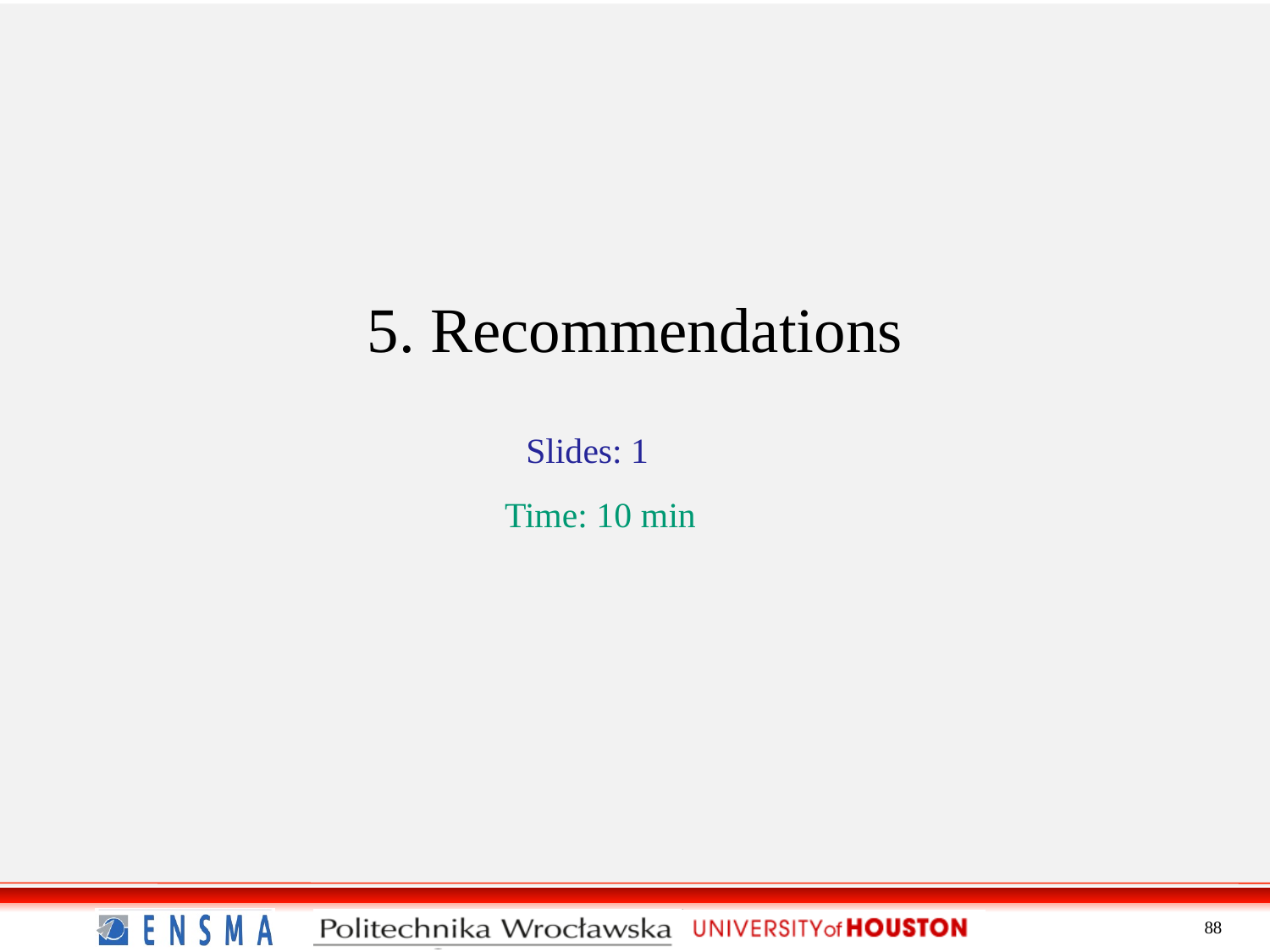

5. Recommendations
Slides: 1
Time: 10 min

88